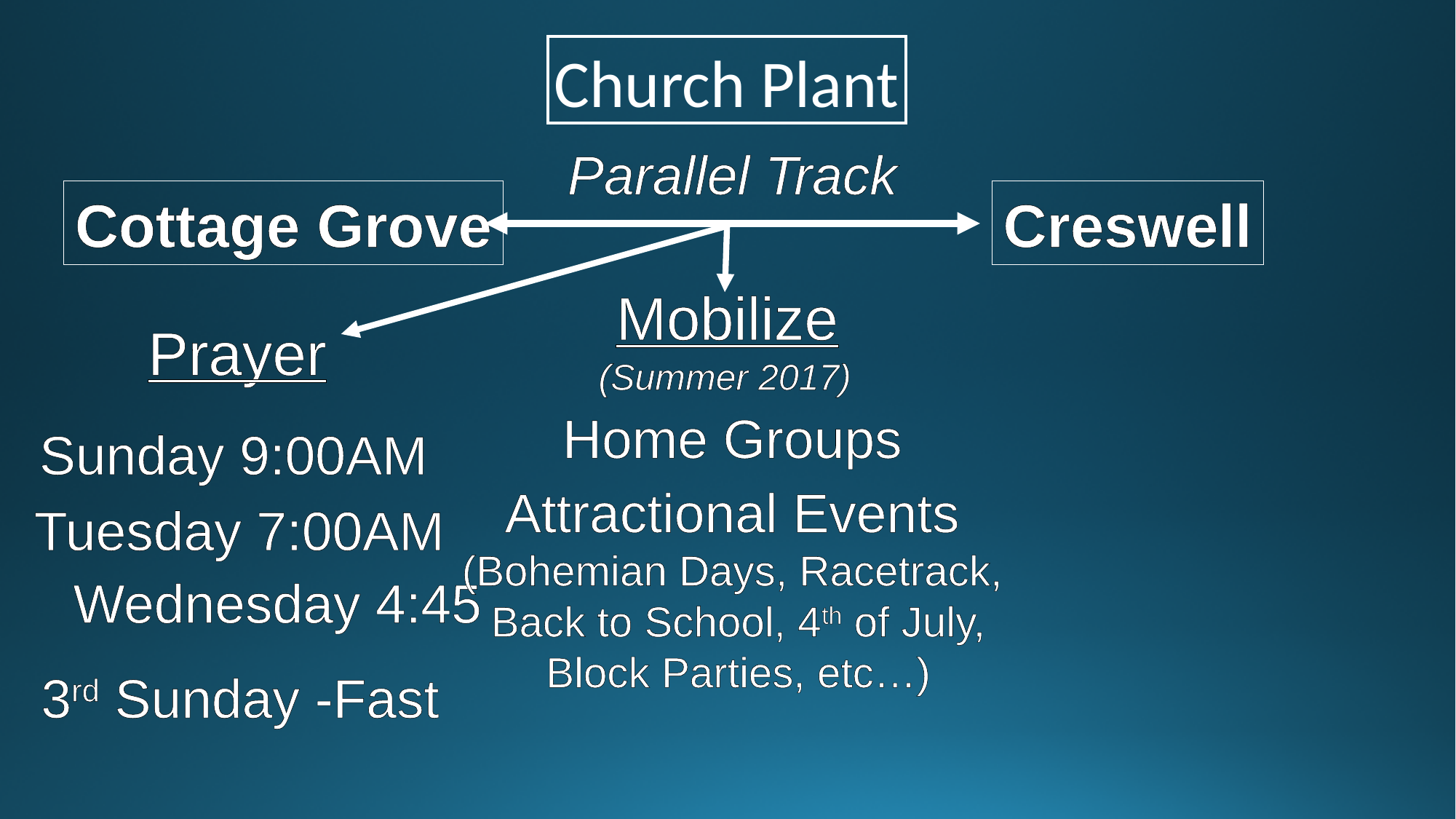

Church Plant
Parallel Track
Cottage Grove
Creswell
Mobilize
Prayer
(Summer 2017)
Home Groups
Sunday 9:00AM
Attractional Events
(Bohemian Days, Racetrack,
 Back to School, 4th of July,
 Block Parties, etc…)
Tuesday 7:00AM
Wednesday 4:45
3rd Sunday -Fast